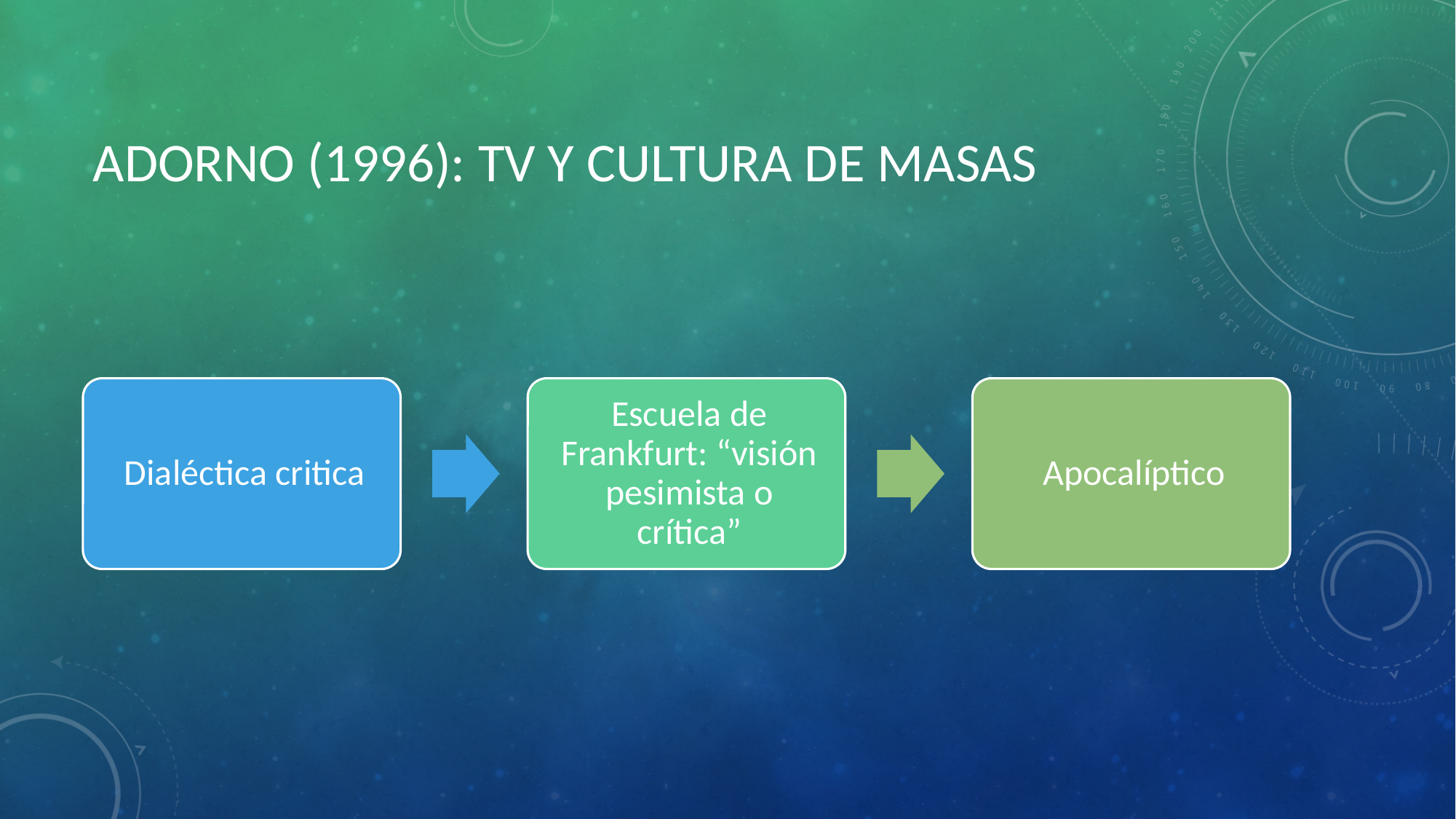

# Adorno (1996): TV Y CULTURA DE MASAS
Dialéctica critica

Escuela de Frankfurt: “visión pesimista o crítica”

Apocalíptico